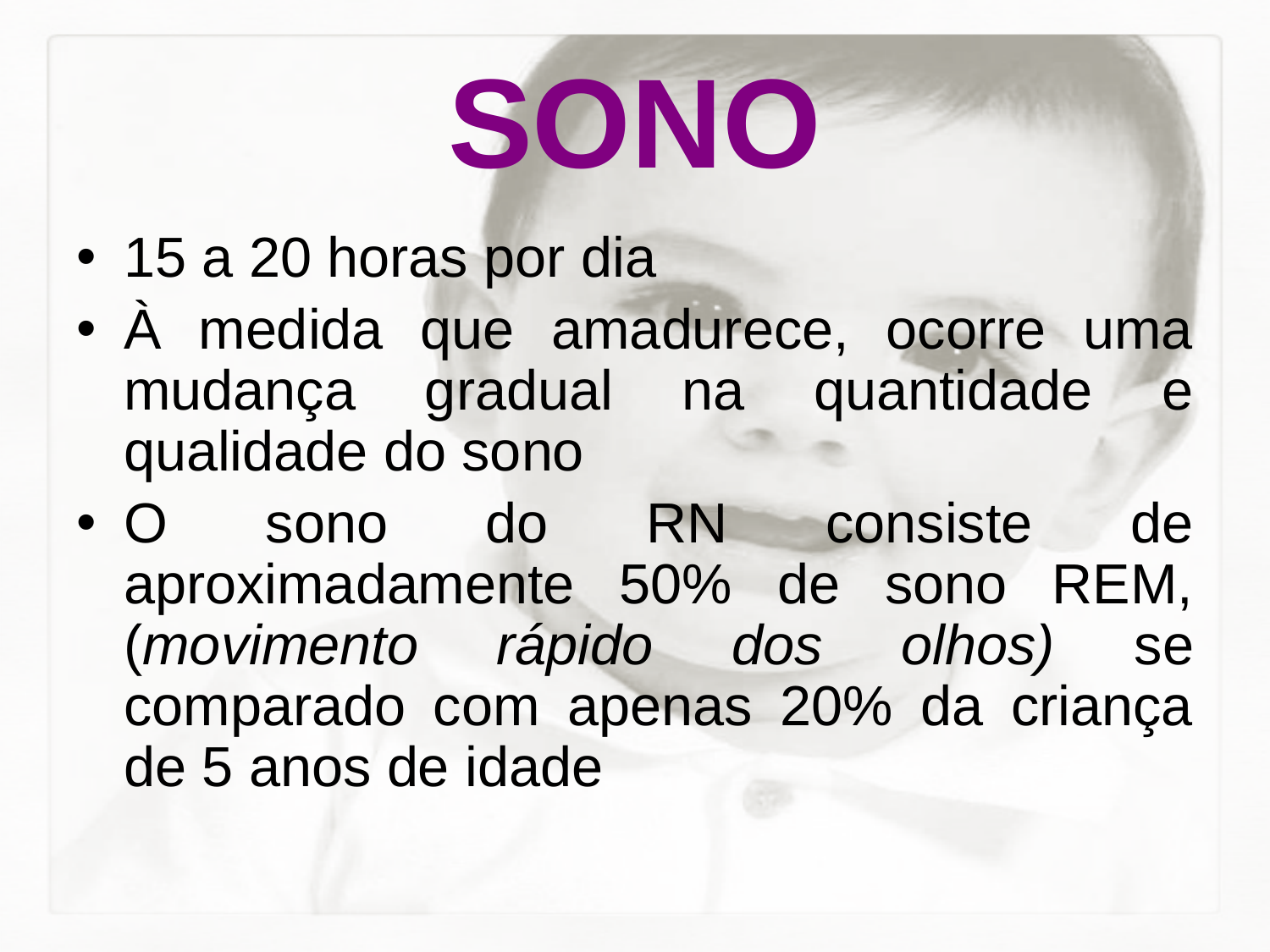

# SONO
15 a 20 horas por dia
À medida que amadurece, ocorre uma mudança gradual na quantidade e qualidade do sono
O sono do RN consiste de aproximadamente 50% de sono REM, (movimento rápido dos olhos) se comparado com apenas 20% da criança de 5 anos de idade